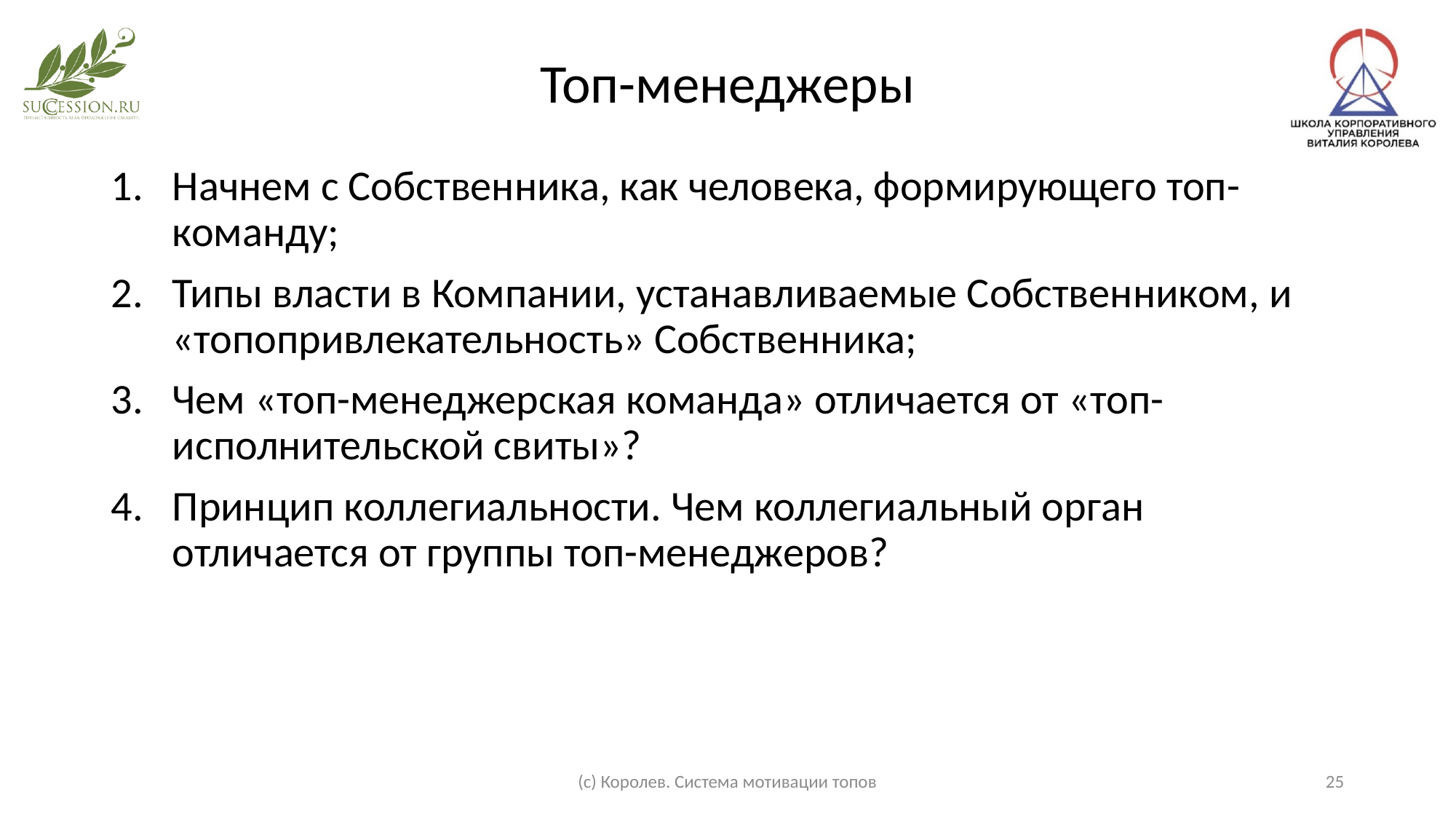

# Топ-менеджеры
Начнем с Собственника, как человека, формирующего топ-команду;
Типы власти в Компании, устанавливаемые Собственником, и «топопривлекательность» Собственника;
Чем «топ-менеджерская команда» отличается от «топ-исполнительской свиты»?
Принцип коллегиальности. Чем коллегиальный орган отличается от группы топ-менеджеров?

(с) Королев. Система мотивации топов
25